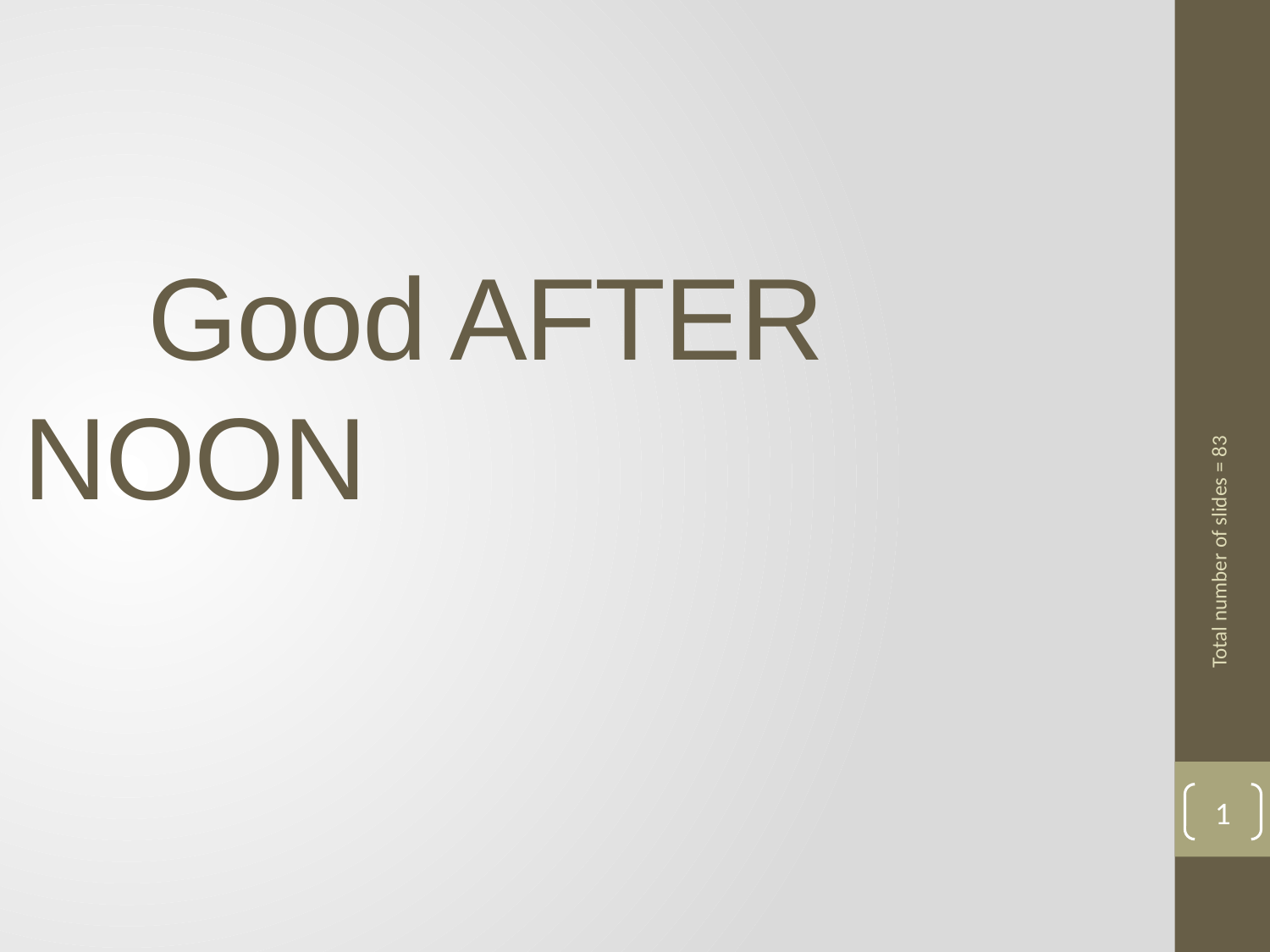

# Good AFTER NOON
Total number of slides = 83
1